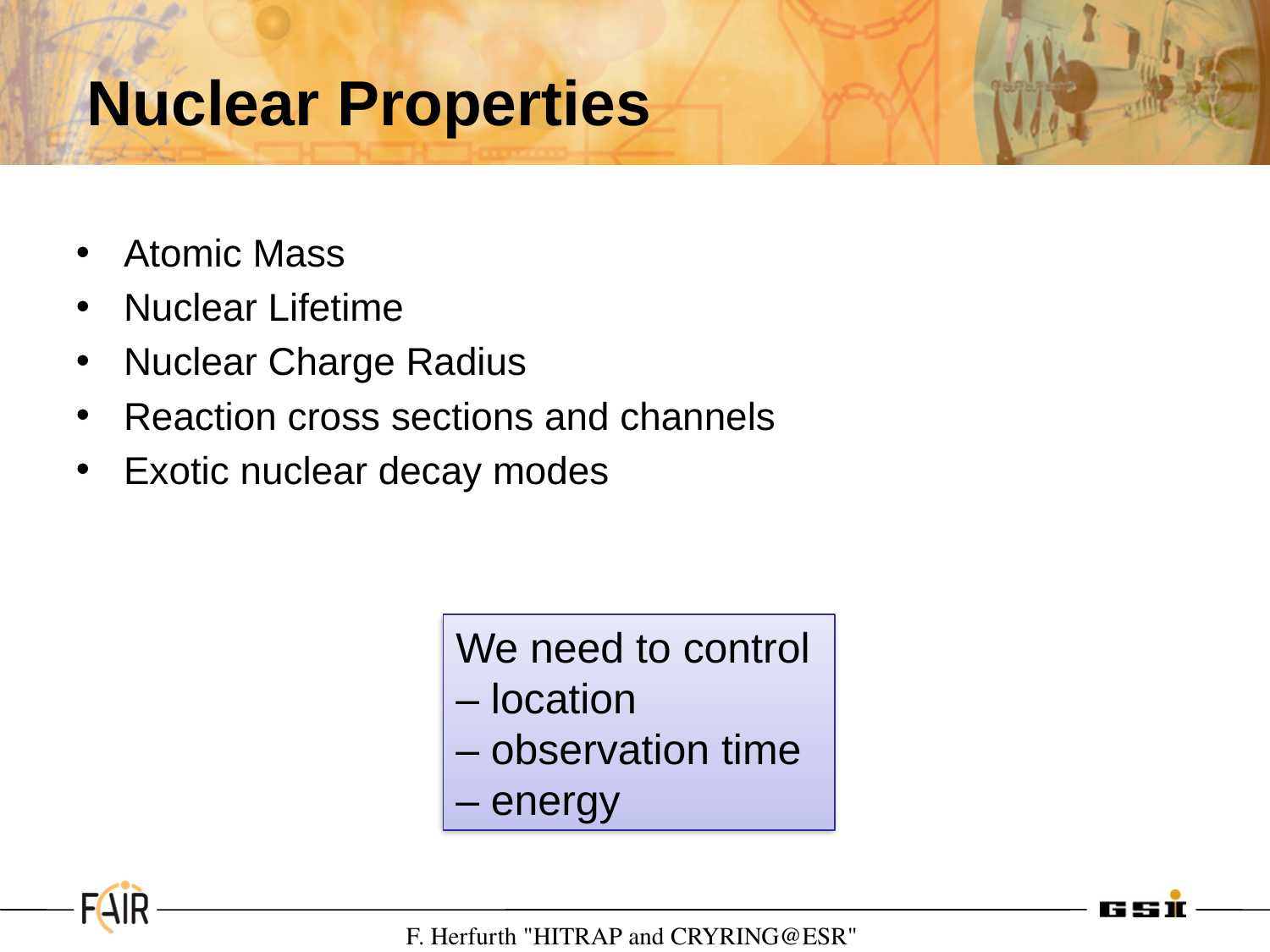

# Nuclear Properties
Atomic Mass
Nuclear Lifetime
Nuclear Charge Radius
Reaction cross sections and channels
Exotic nuclear decay modes
We need to control
– location
– observation time
– energy
F. Herfurth "HITRAP and CRYRING@ESR"